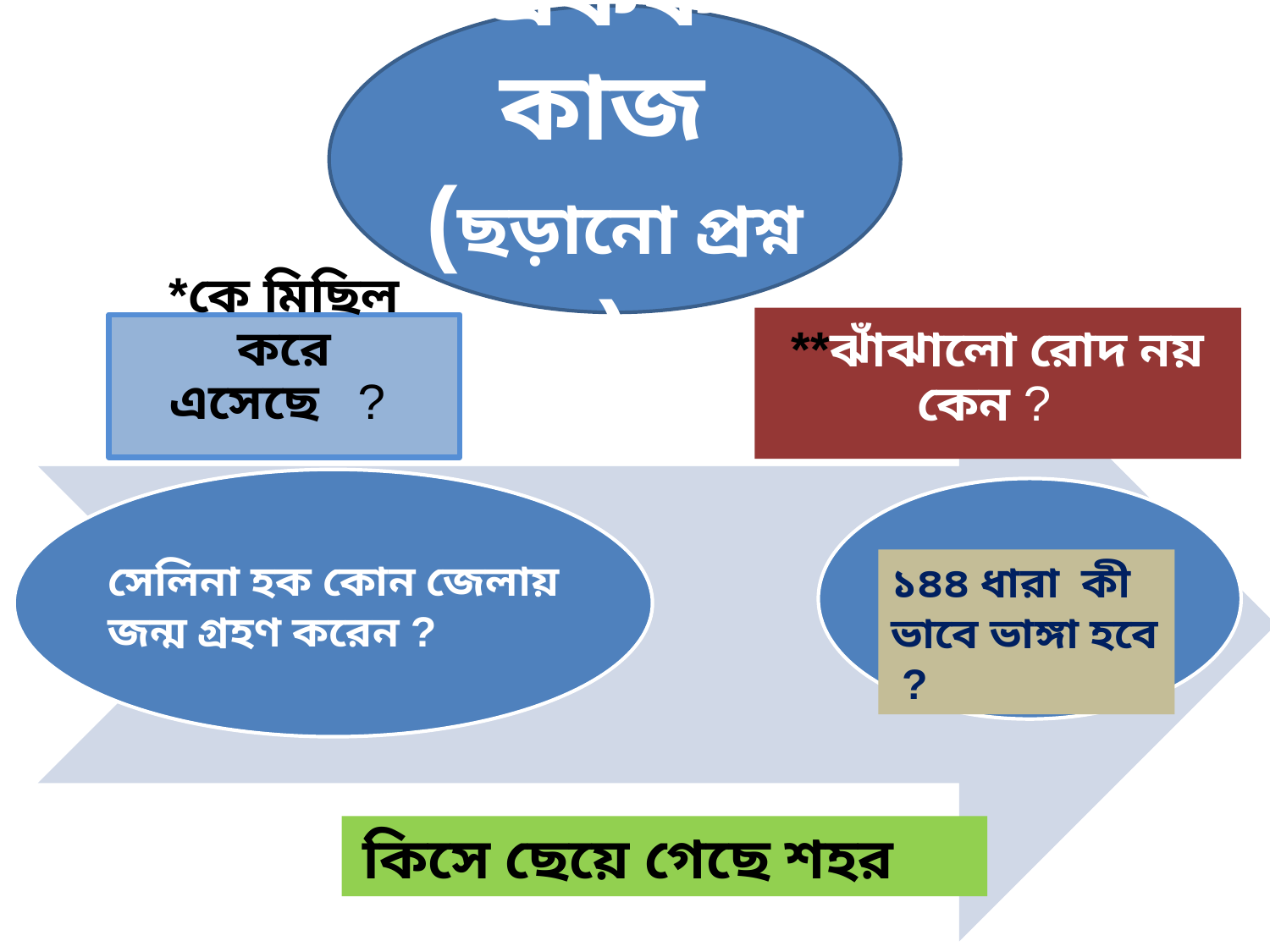

একক  কাজ
(ছড়ানো প্রশ্ন )
*কে মিছিল করে এসেছে   ?

**ঝাঁঝালো রোদ নয় কেন ?
সেলিনা হক কোন জেলায় জন্ম গ্রহণ করেন ?
১৪৪ ধারা  কী ভাবে ভাঙ্গা হবে  ?
 কিসে ছেয়ে গেছে শহর